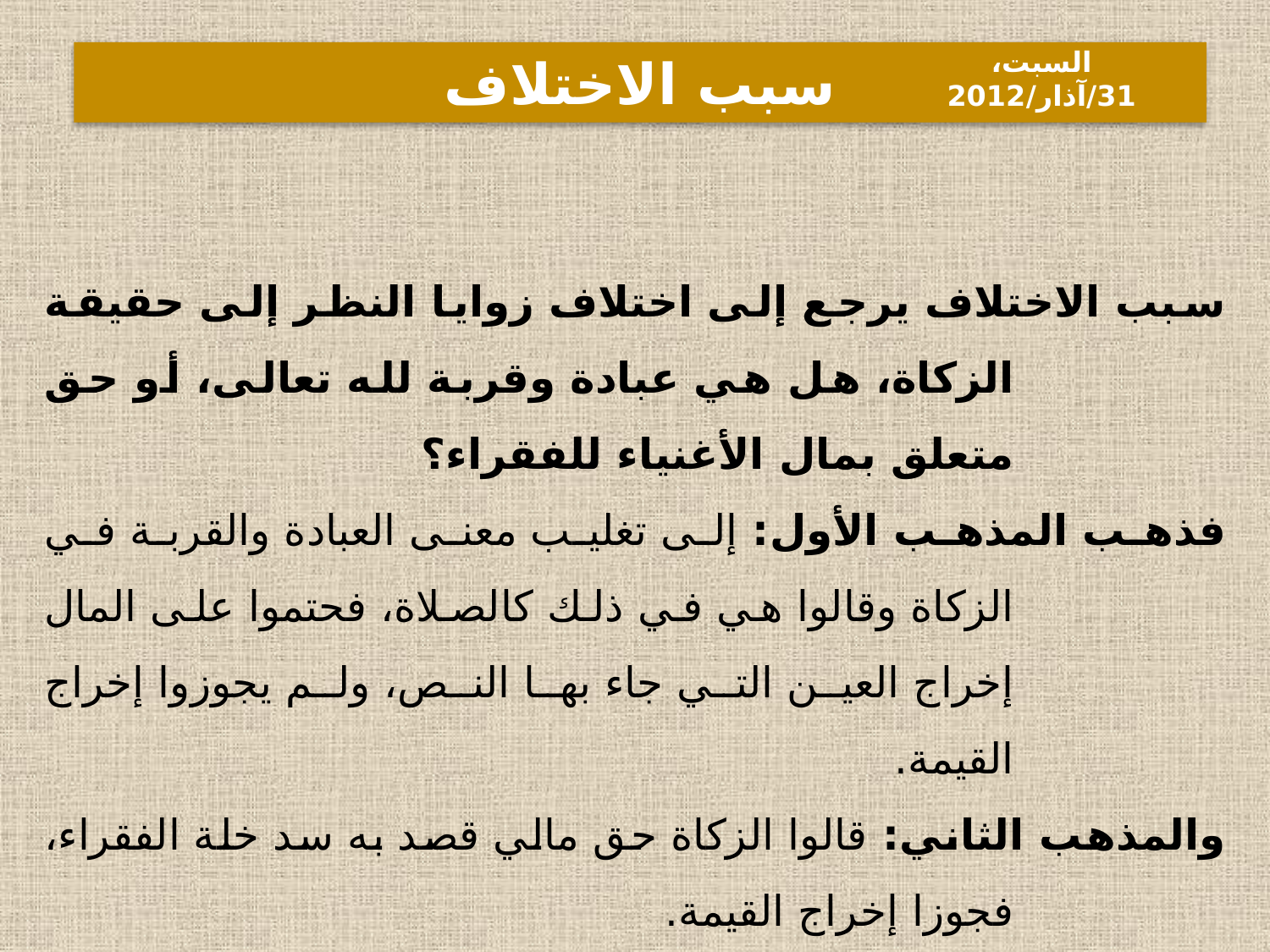

سبب الاختلاف
السبت، 31/آذار/2012
سبب الاختلاف يرجع إلى اختلاف زوايا النظر إلى حقيقة الزكاة، هل هي عبادة وقربة لله تعالى، أو حق متعلق بمال الأغنياء للفقراء؟
فذهب المذهب الأول: إلى تغليب معنى العبادة والقربة في الزكاة وقالوا هي في ذلك كالصلاة، فحتموا على المال إخراج العين التي جاء بها النص، ولم يجوزوا إخراج القيمة.
والمذهب الثاني: قالوا الزكاة حق مالي قصد به سد خلة الفقراء، فجوزا إخراج القيمة.